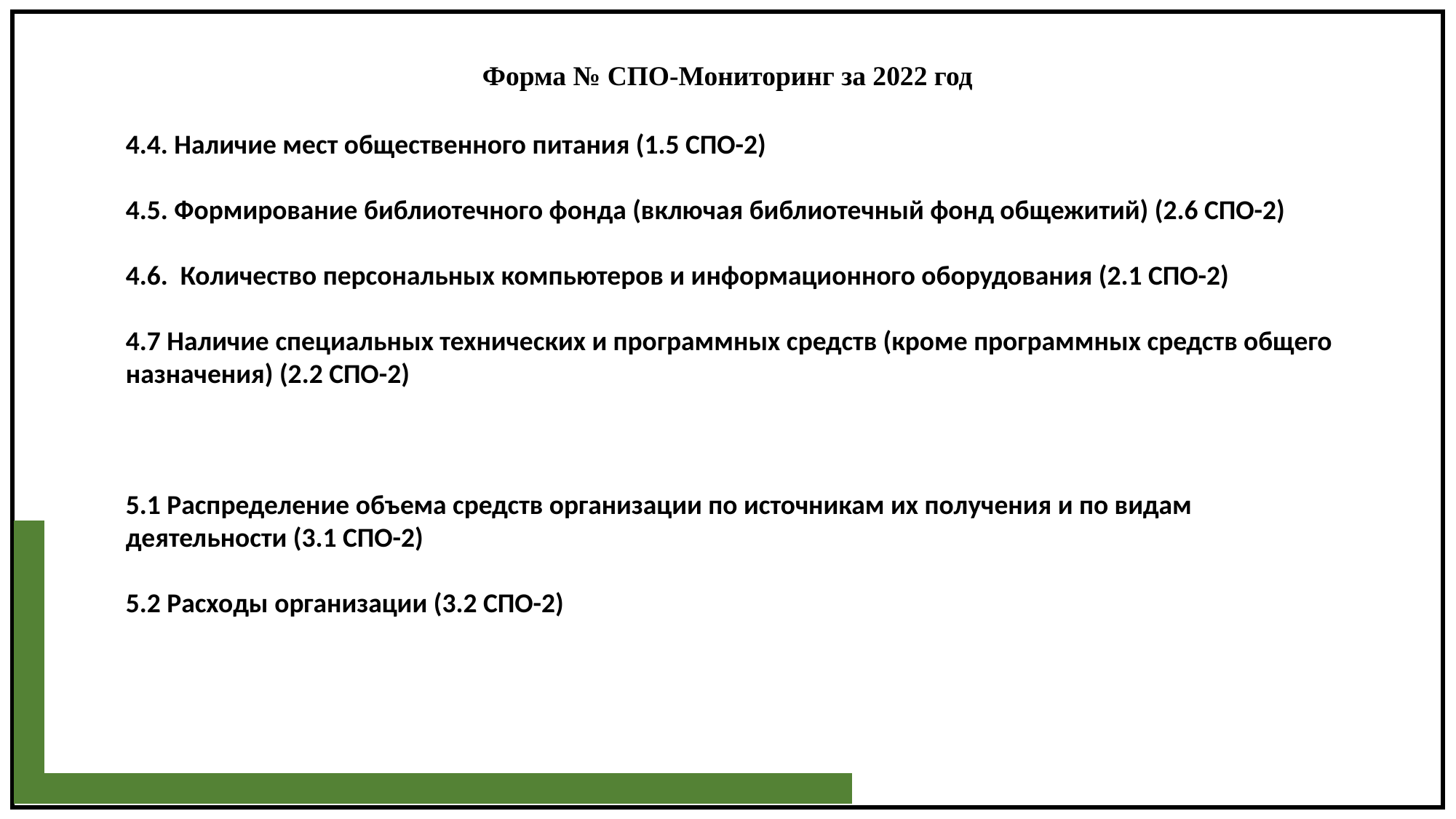

Форма № СПО-Мониторинг за 2022 год
4.4. Наличие мест общественного питания (1.5 СПО-2)

4.5. Формирование библиотечного фонда (включая библиотечный фонд общежитий) (2.6 СПО-2)

4.6.  Количество персональных компьютеров и информационного оборудования (2.1 СПО-2)

4.7 Наличие специальных технических и программных средств (кроме программных средств общего назначения) (2.2 СПО-2)

5.1 Распределение объема средств организации по источникам их получения и по видам деятельности (3.1 СПО-2)

5.2 Расходы организации (3.2 СПО-2)